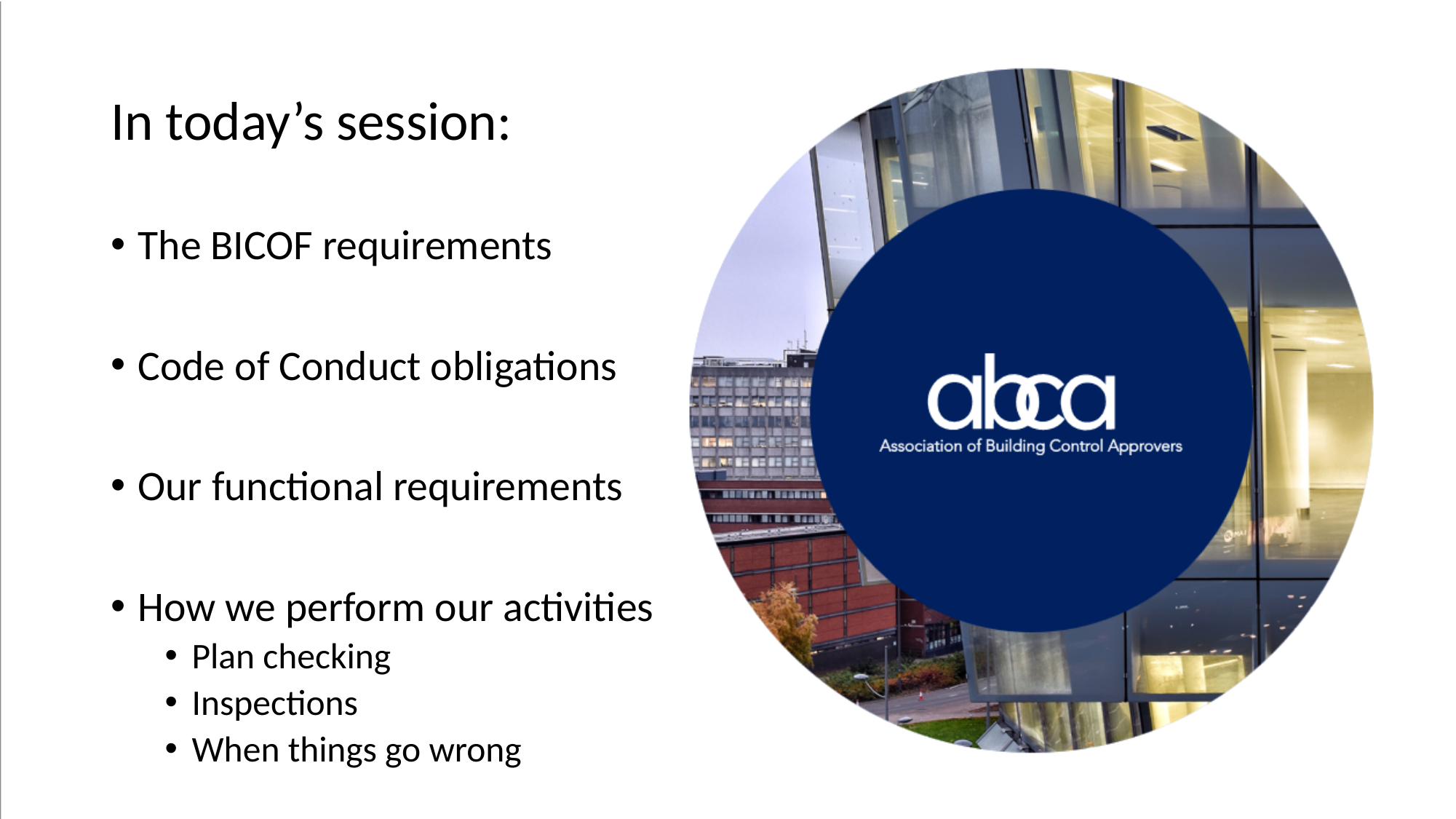

# In today’s session:
The BICOF requirements

Code of Conduct obligations

Our functional requirements

How we perform our activities
Plan checking
Inspections
When things go wrong